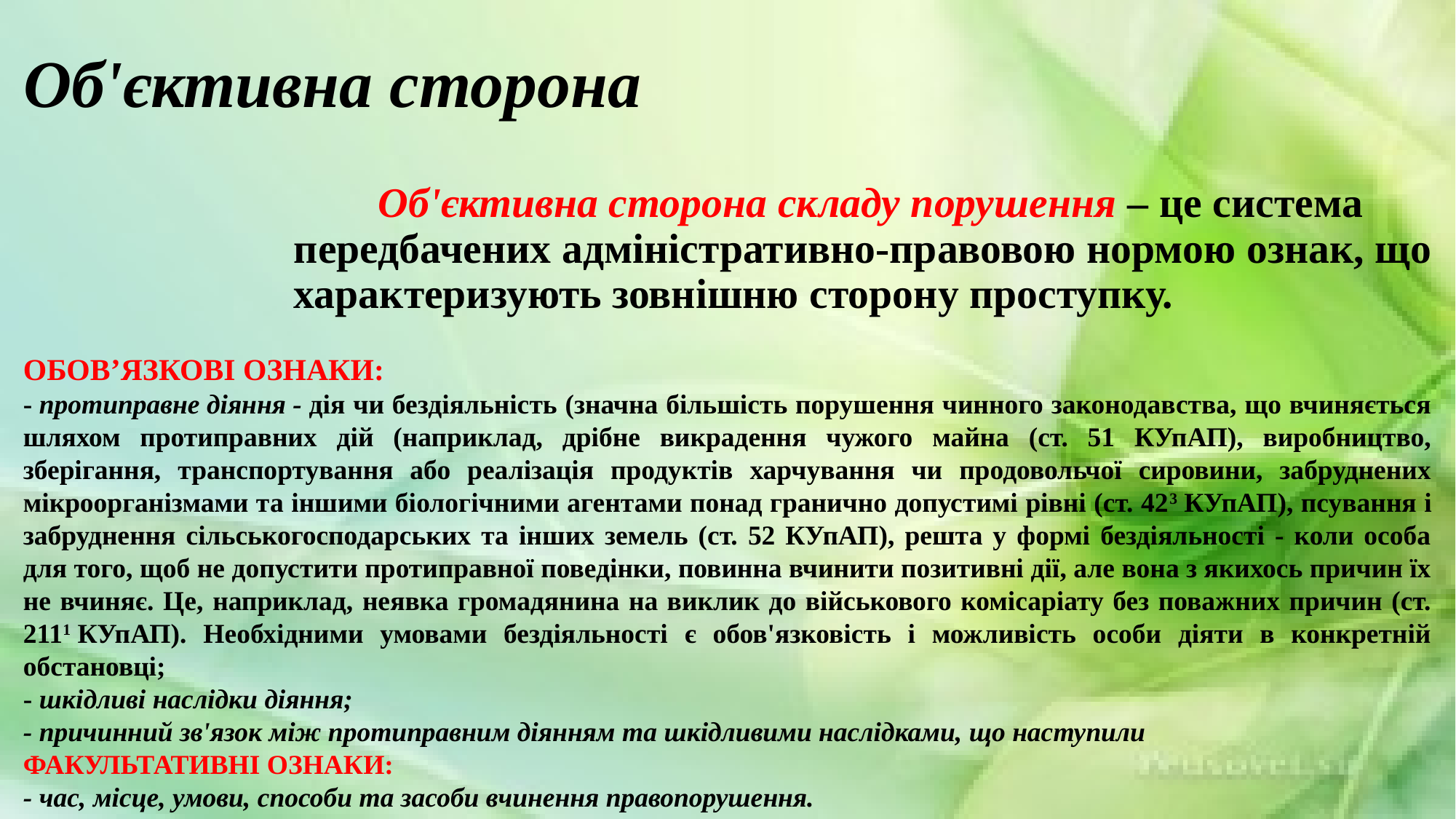

# Об'єктивна сторона
        Об'єктивна сторона складу порушення – це система передбачених адміністративно-правовою нормою ознак, що характеризують зовнішню сторону проступку.
ОБОВ’ЯЗКОВІ ОЗНАКИ:
- протиправне діяння - дія чи бездіяльність (значна більшість порушення чинного законодавства, що вчиняється шляхом протиправних дій (наприклад, дрібне викрадення чужого майна (ст. 51 КУпАП), виробництво, зберігання, транспортування або реалізація продуктів харчування чи продовольчої сировини, забруднених мікроорганізмами та іншими біологічними агентами понад гранично допустимі рівні (ст. 423 КУпАП), псування і забруднення сільськогосподарських та інших земель (ст. 52 КУпАП), решта у формі бездіяльності - коли особа для того, щоб не допустити протиправної поведінки, повинна вчинити позитивні дії, але вона з якихось причин їх не вчиняє. Це, наприклад, неявка громадянина на виклик до військового комісаріату без поважних причин (ст. 2111 КУпАП). Необхідними умовами бездіяльності є обов'язковість і можливість особи діяти в конкретній обстановці;
- шкідливі наслідки діяння;
- причинний зв'язок між протиправним діянням та шкідливими наслідками, що наступили
ФАКУЛЬТАТИВНІ ОЗНАКИ:
- час, місце, умови, способи та засоби вчинення правопорушення.